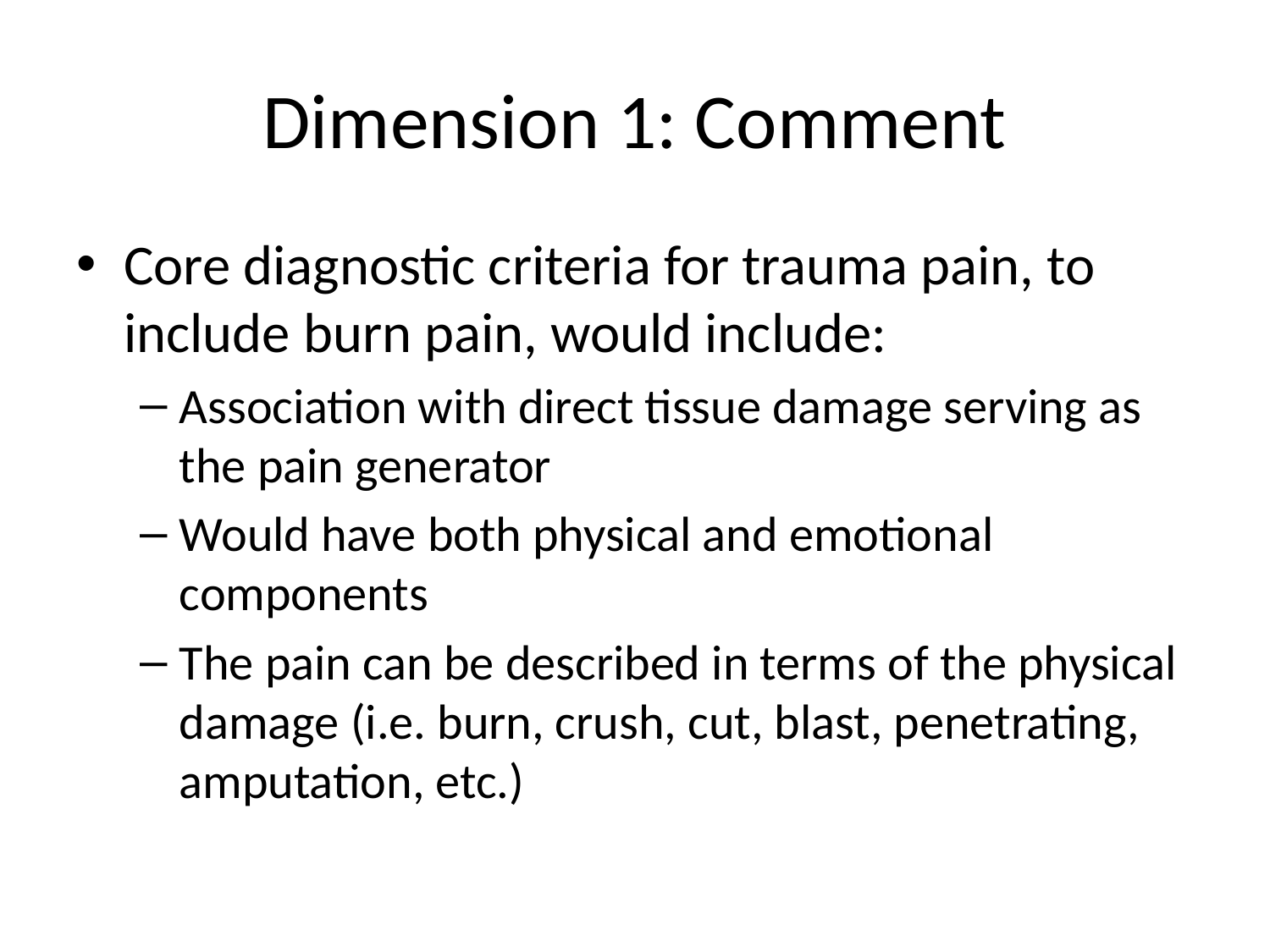

# Dimension 1: Comment
Core diagnostic criteria for trauma pain, to include burn pain, would include:
Association with direct tissue damage serving as the pain generator
Would have both physical and emotional components
The pain can be described in terms of the physical damage (i.e. burn, crush, cut, blast, penetrating, amputation, etc.)